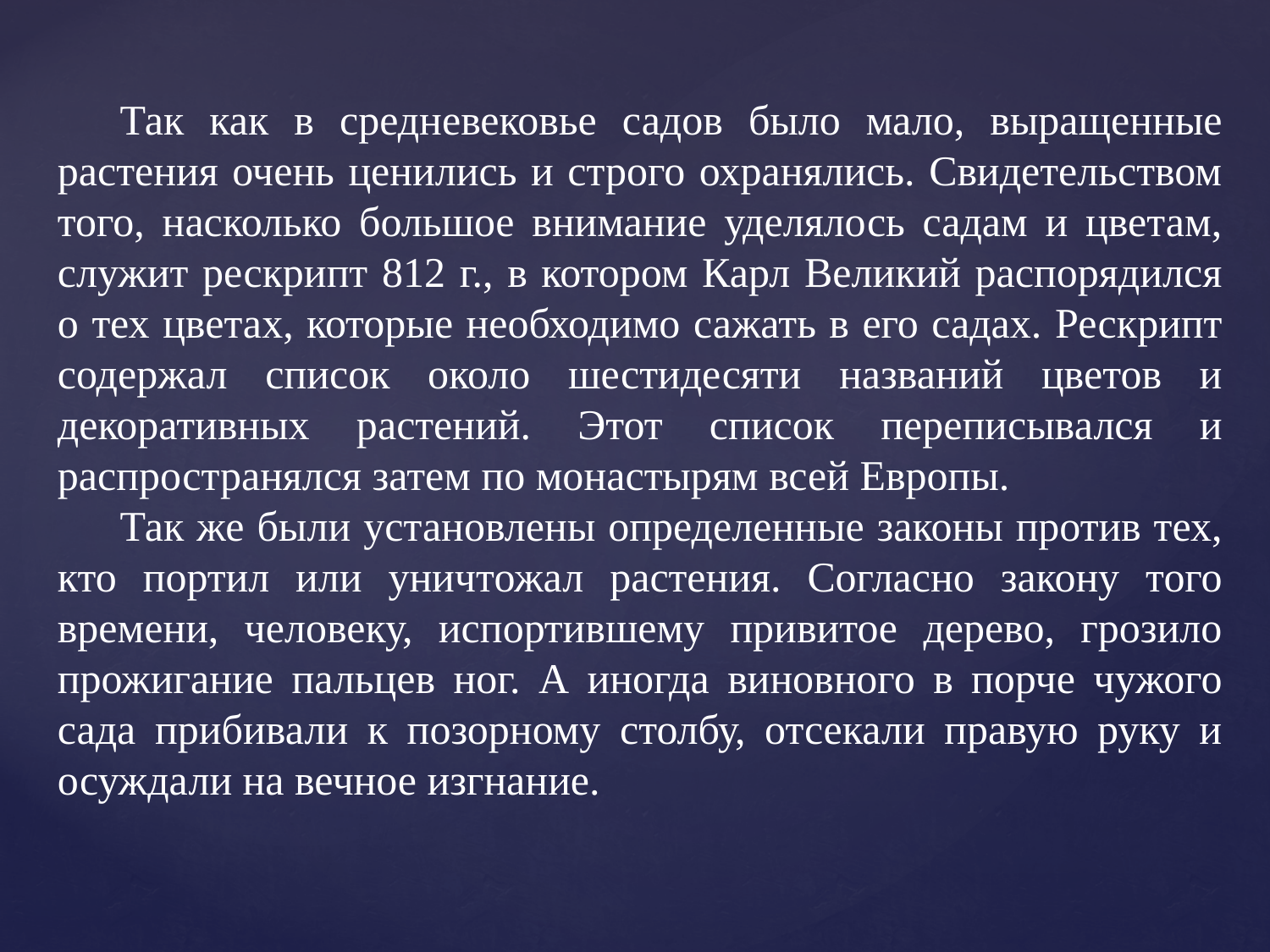

Так как в средневековье садов было мало, выращенные растения очень ценились и строго охранялись. Свидетельством того, насколько большое внимание уделялось садам и цветам, служит рескрипт 812 г., в котором Карл Великий распорядился о тех цветах, которые необходимо сажать в его садах. Рескрипт содержал список около шестидесяти названий цветов и декоративных растений. Этот список переписывался и распространялся затем по монастырям всей Европы.
Так же были установлены определенные законы против тех, кто портил или уничтожал растения. Согласно закону того времени, человеку, испортившему привитое дерево, грозило прожигание пальцев ног. А иногда виновного в порче чужого сада прибивали к позорному столбу, отсекали правую руку и осуждали на вечное изгнание.